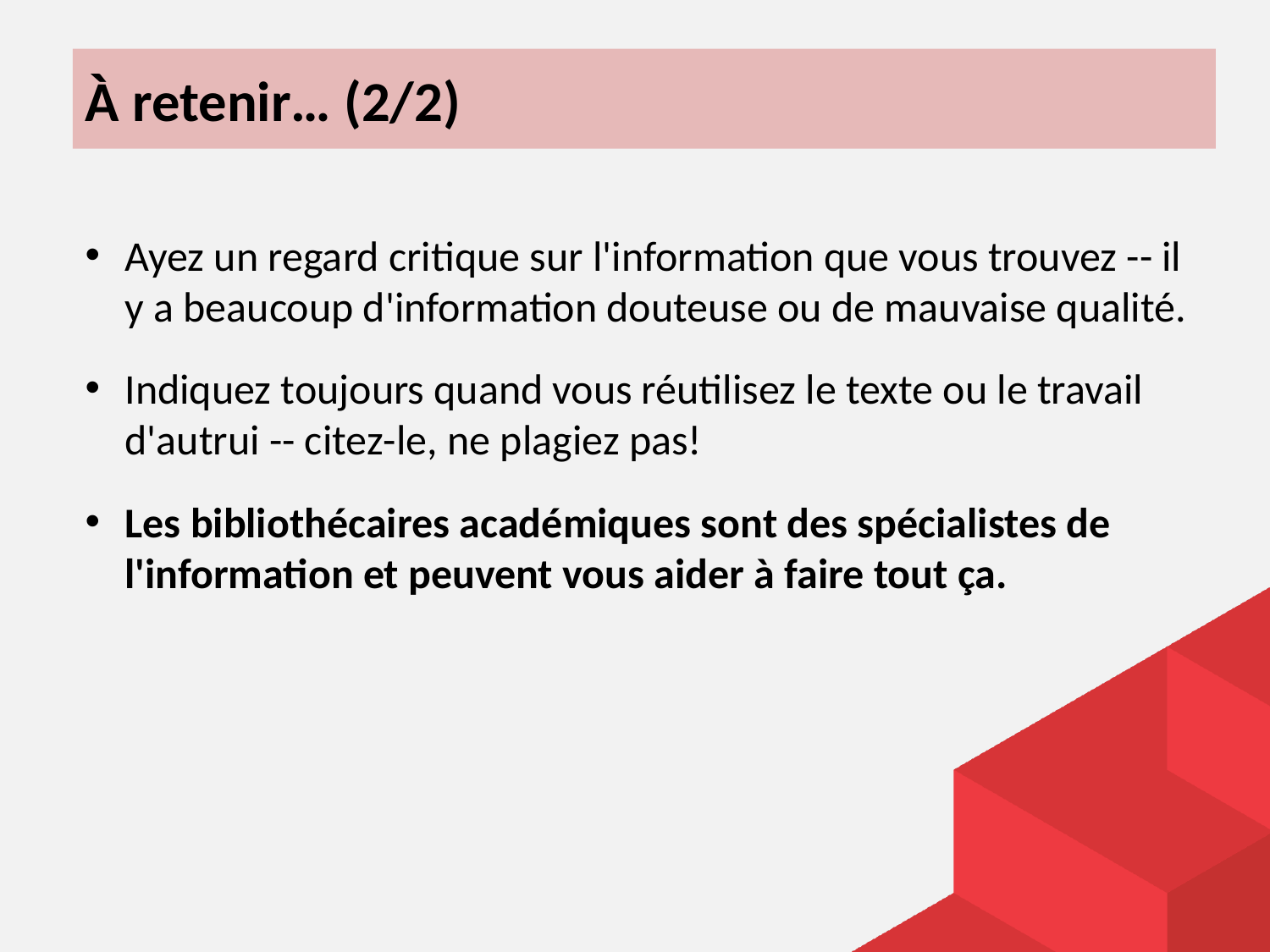

À retenir… (2/2)
Ayez un regard critique sur l'information que vous trouvez -- il y a beaucoup d'information douteuse ou de mauvaise qualité.
Indiquez toujours quand vous réutilisez le texte ou le travail d'autrui -- citez-le, ne plagiez pas!
Les bibliothécaires académiques sont des spécialistes de l'information et peuvent vous aider à faire tout ça.